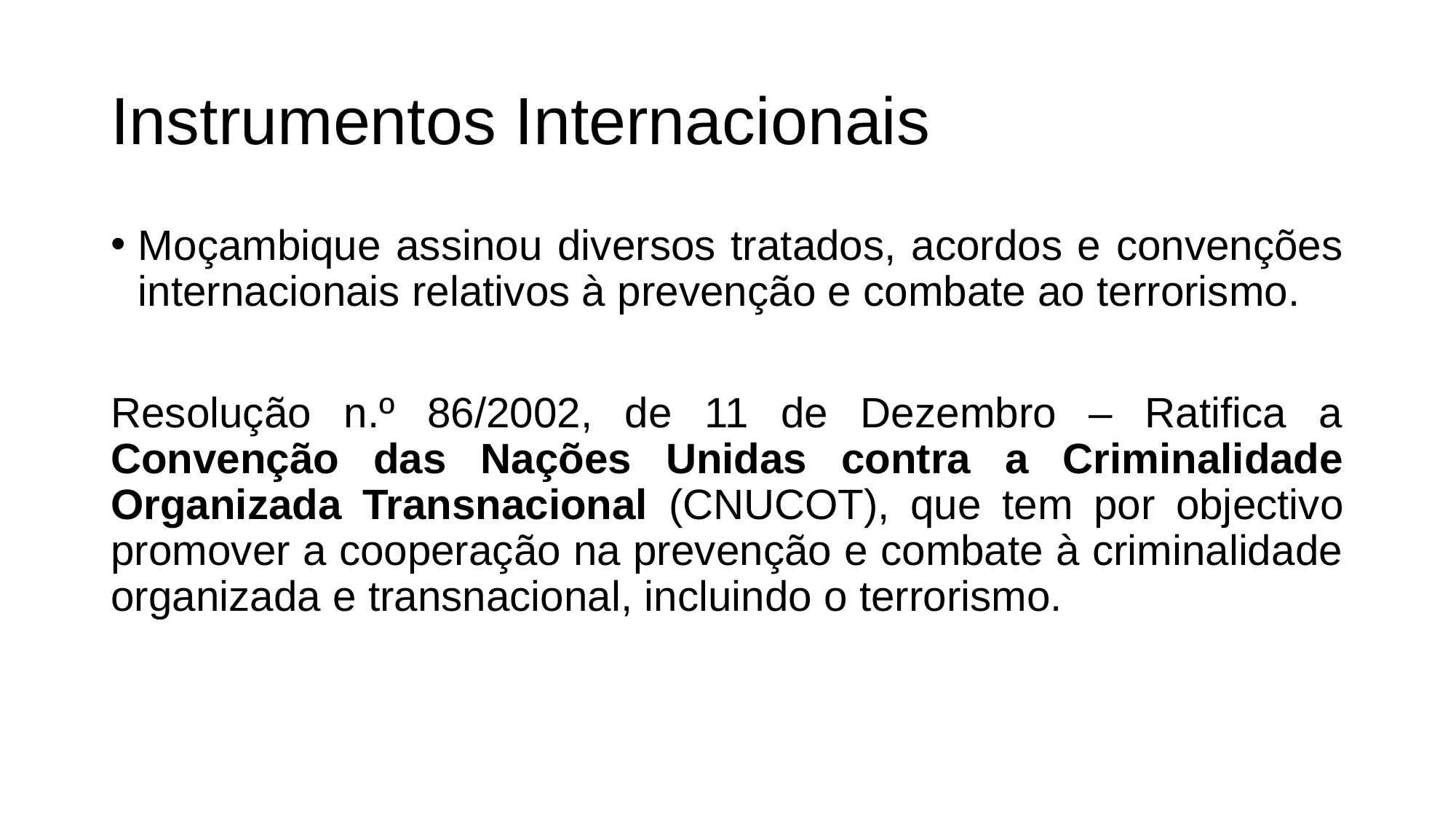

# Instrumentos Internacionais
Moçambique assinou diversos tratados, acordos e convenções internacionais relativos à prevenção e combate ao terrorismo.

Resolução n.º 86/2002, de 11 de Dezembro – Ratifica a Convenção das Nações Unidas contra a Criminalidade Organizada Transnacional (CNUCOT), que tem por objectivo promover a cooperação na prevenção e combate à criminalidade organizada e transnacional, incluindo o terrorismo.